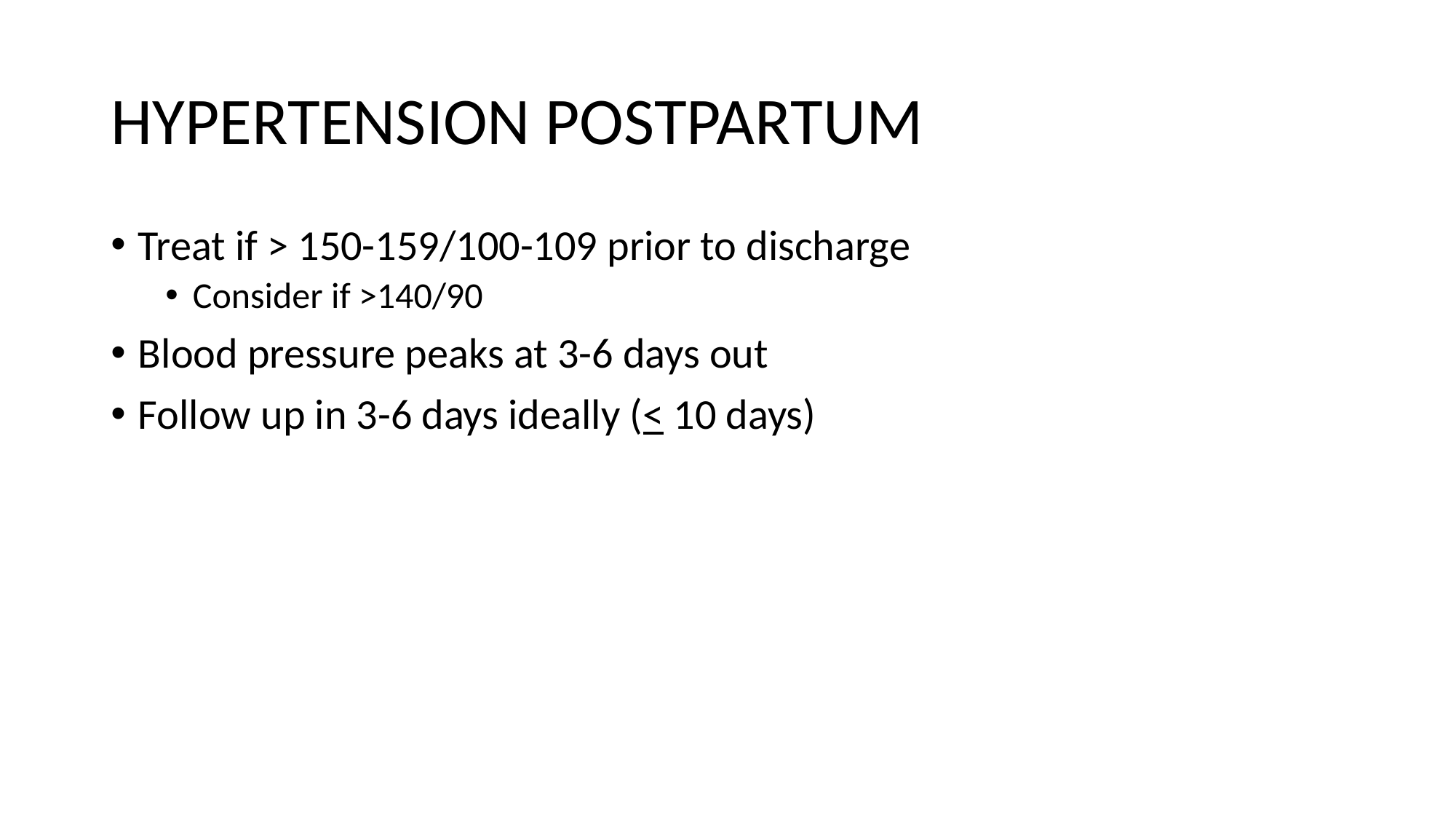

# HYPERTENSION POSTPARTUM
Treat if > 150-159/100-109 prior to discharge
Consider if >140/90
Blood pressure peaks at 3-6 days out
Follow up in 3-6 days ideally (< 10 days)